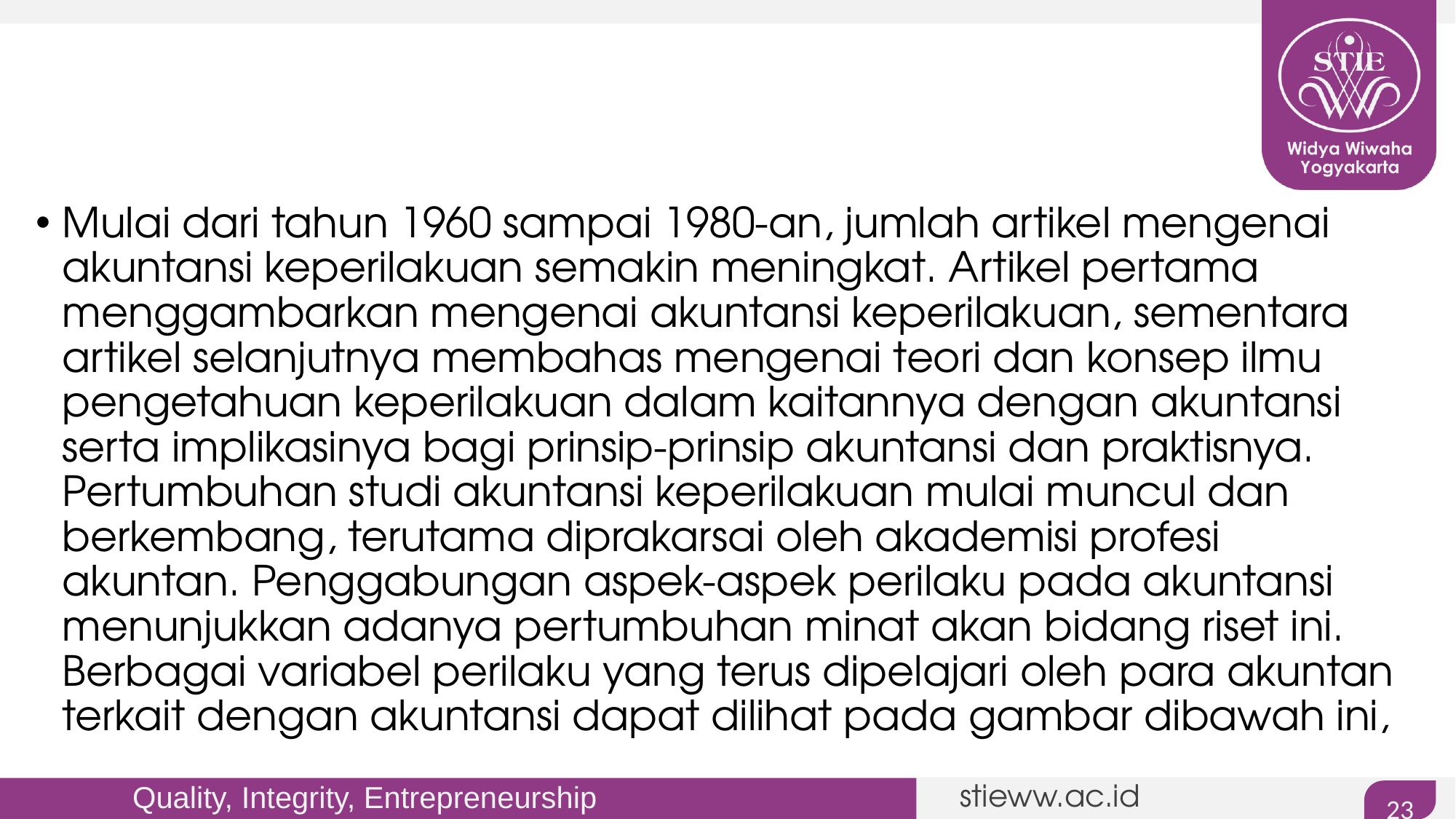

#
Mulai dari tahun 1960 sampai 1980-an, jumlah artikel mengenai akuntansi keperilakuan semakin meningkat. Artikel pertama menggambarkan mengenai akuntansi keperilakuan, sementara artikel selanjutnya membahas mengenai teori dan konsep ilmu pengetahuan keperilakuan dalam kaitannya dengan akuntansi serta implikasinya bagi prinsip-prinsip akuntansi dan praktisnya. Pertumbuhan studi akuntansi keperilakuan mulai muncul dan berkembang, terutama diprakarsai oleh akademisi profesi akuntan. Penggabungan aspek-aspek perilaku pada akuntansi menunjukkan adanya pertumbuhan minat akan bidang riset ini. Berbagai variabel perilaku yang terus dipelajari oleh para akuntan terkait dengan akuntansi dapat dilihat pada gambar dibawah ini,